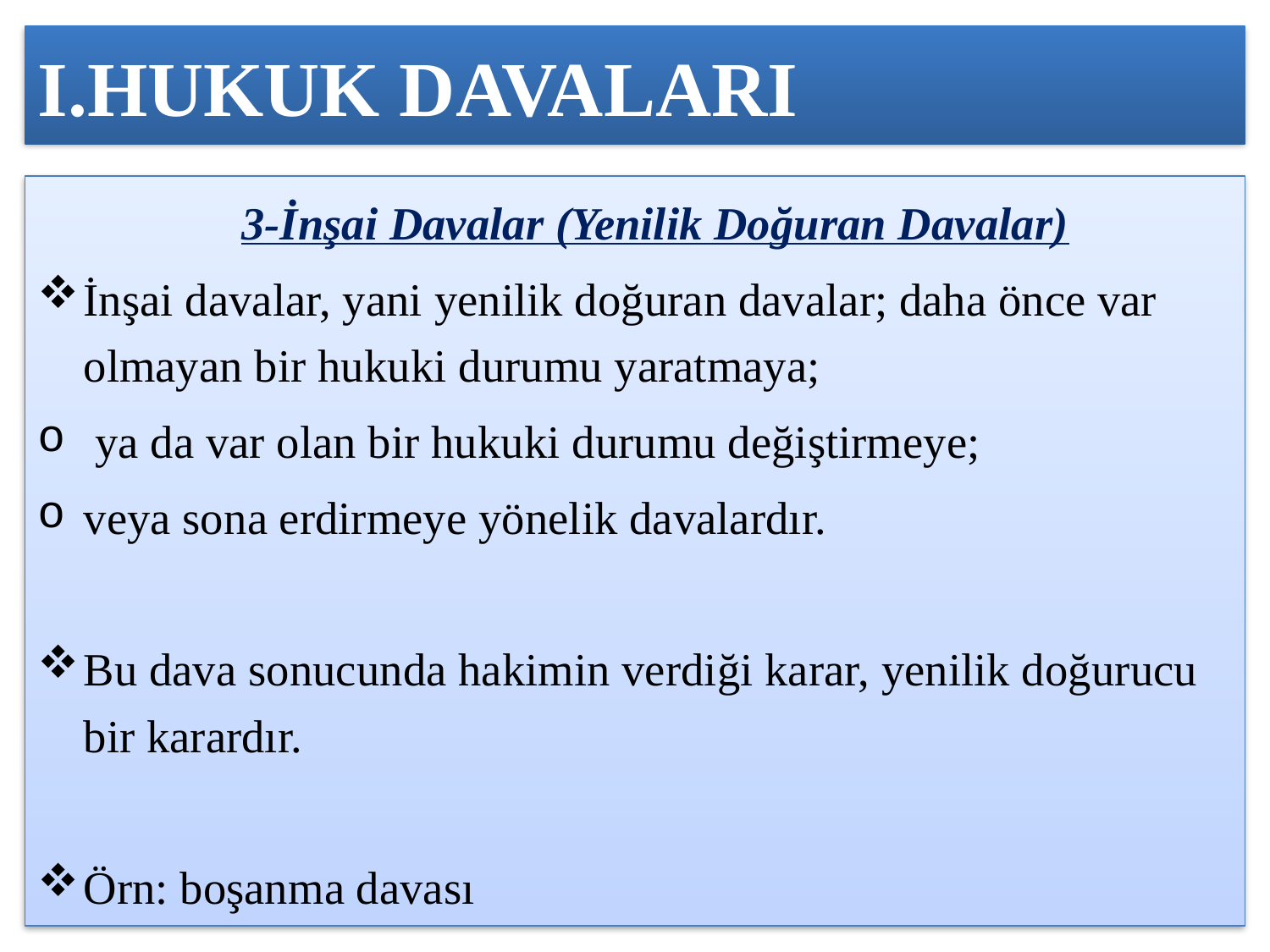

# I.HUKUK DAVALARI
		3-İnşai Davalar (Yenilik Doğuran Davalar)
İnşai davalar, yani yenilik doğuran davalar; daha önce var olmayan bir hukuki durumu yaratmaya;
 ya da var olan bir hukuki durumu değiştirmeye;
veya sona erdirmeye yönelik davalardır.

Bu dava sonucunda hakimin verdiği karar, yenilik doğurucu bir karardır.

Örn: boşanma davası
7